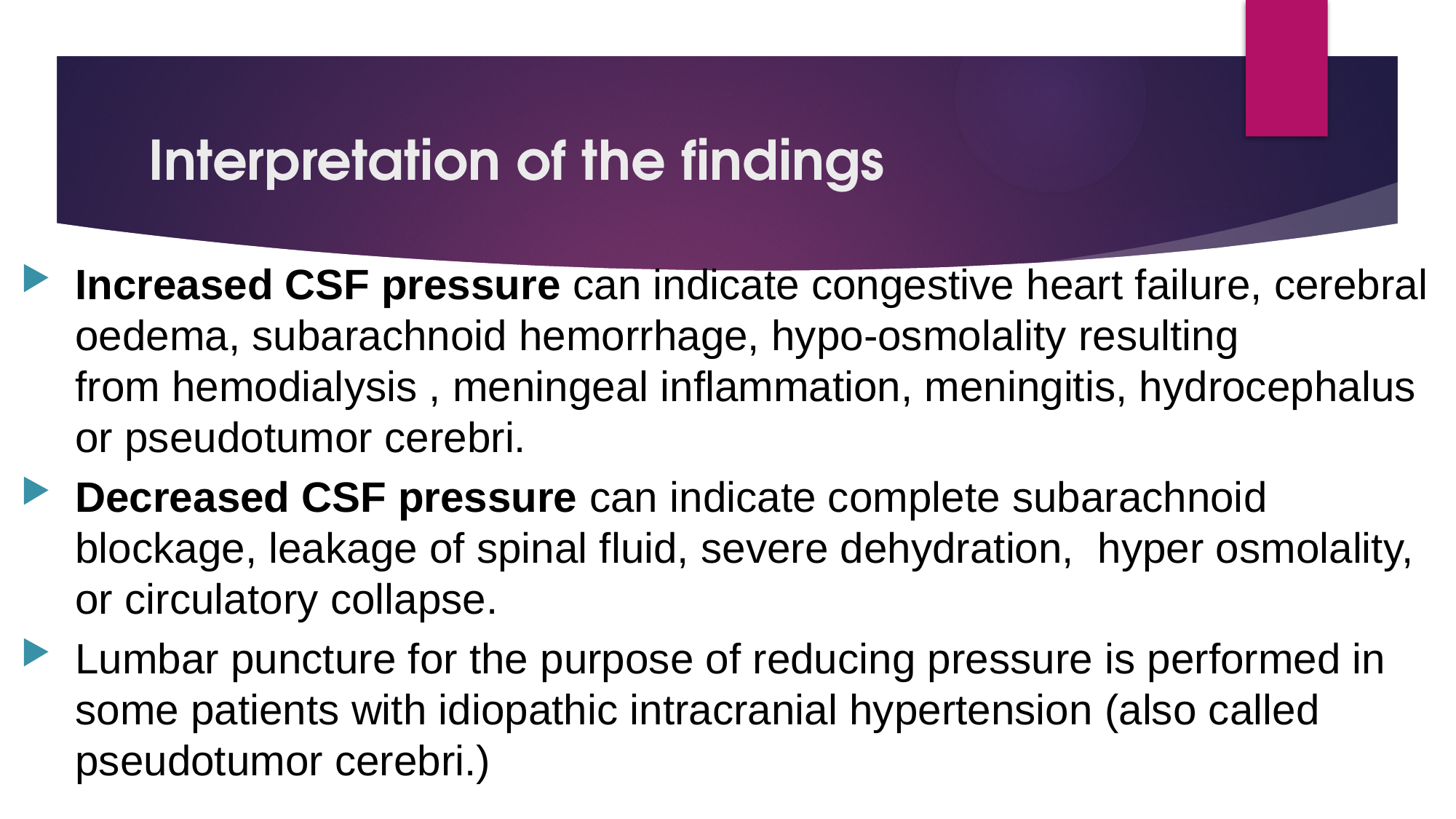

# Interpretation of the findings
Increased CSF pressure can indicate congestive heart failure, cerebral oedema, subarachnoid hemorrhage, hypo-osmolality resulting from hemodialysis , meningeal inflammation, meningitis, hydrocephalus or pseudotumor cerebri.
Decreased CSF pressure can indicate complete subarachnoid blockage, leakage of spinal fluid, severe dehydration,  hyper osmolality, or circulatory collapse.
Lumbar puncture for the purpose of reducing pressure is performed in some patients with idiopathic intracranial hypertension (also called pseudotumor cerebri.)